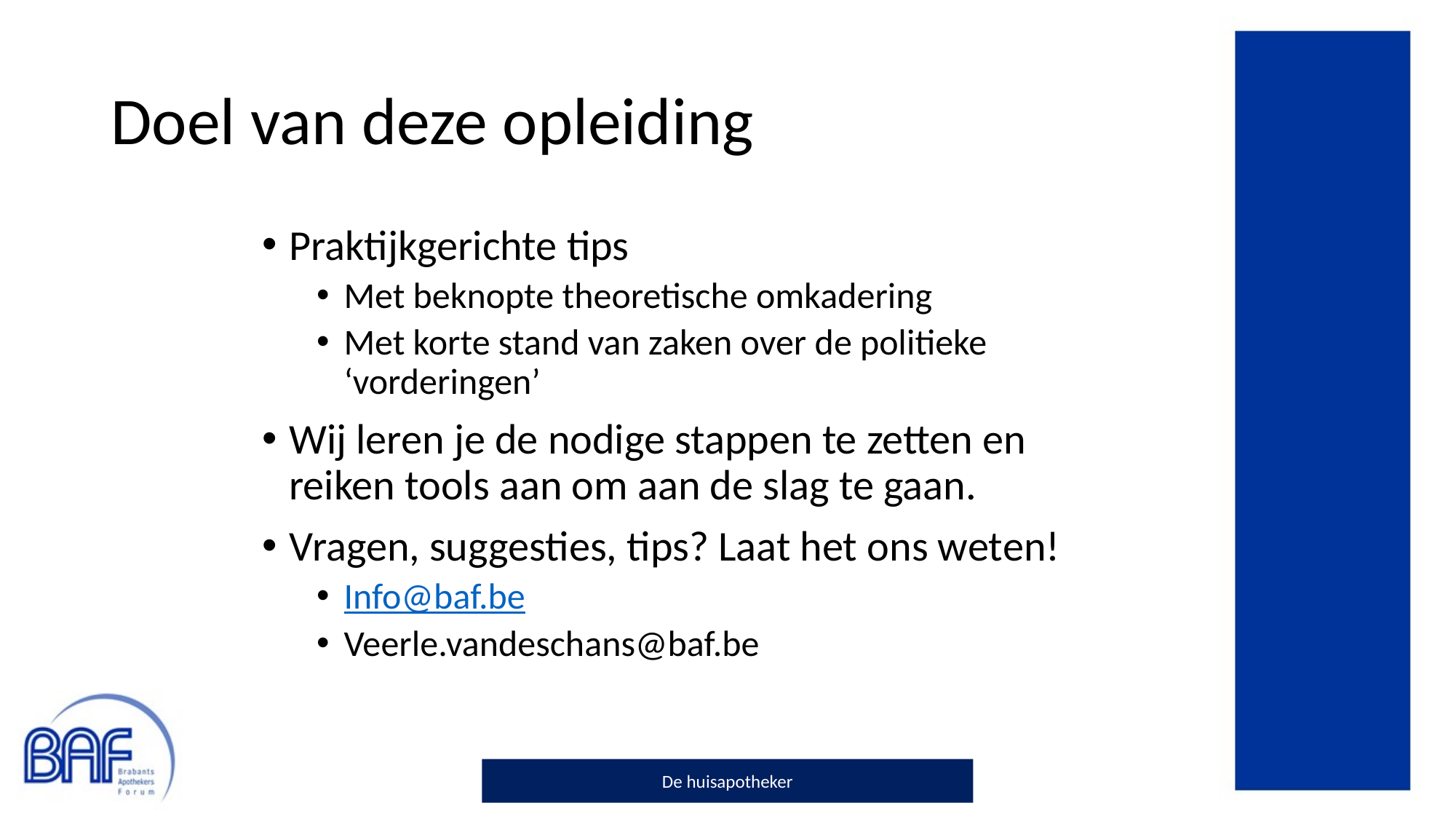

# Doel van deze opleiding
Praktijkgerichte tips
Met beknopte theoretische omkadering
Met korte stand van zaken over de politieke ‘vorderingen’
Wij leren je de nodige stappen te zetten en reiken tools aan om aan de slag te gaan.
Vragen, suggesties, tips? Laat het ons weten!
Info@baf.be
Veerle.vandeschans@baf.be
De huisapotheker